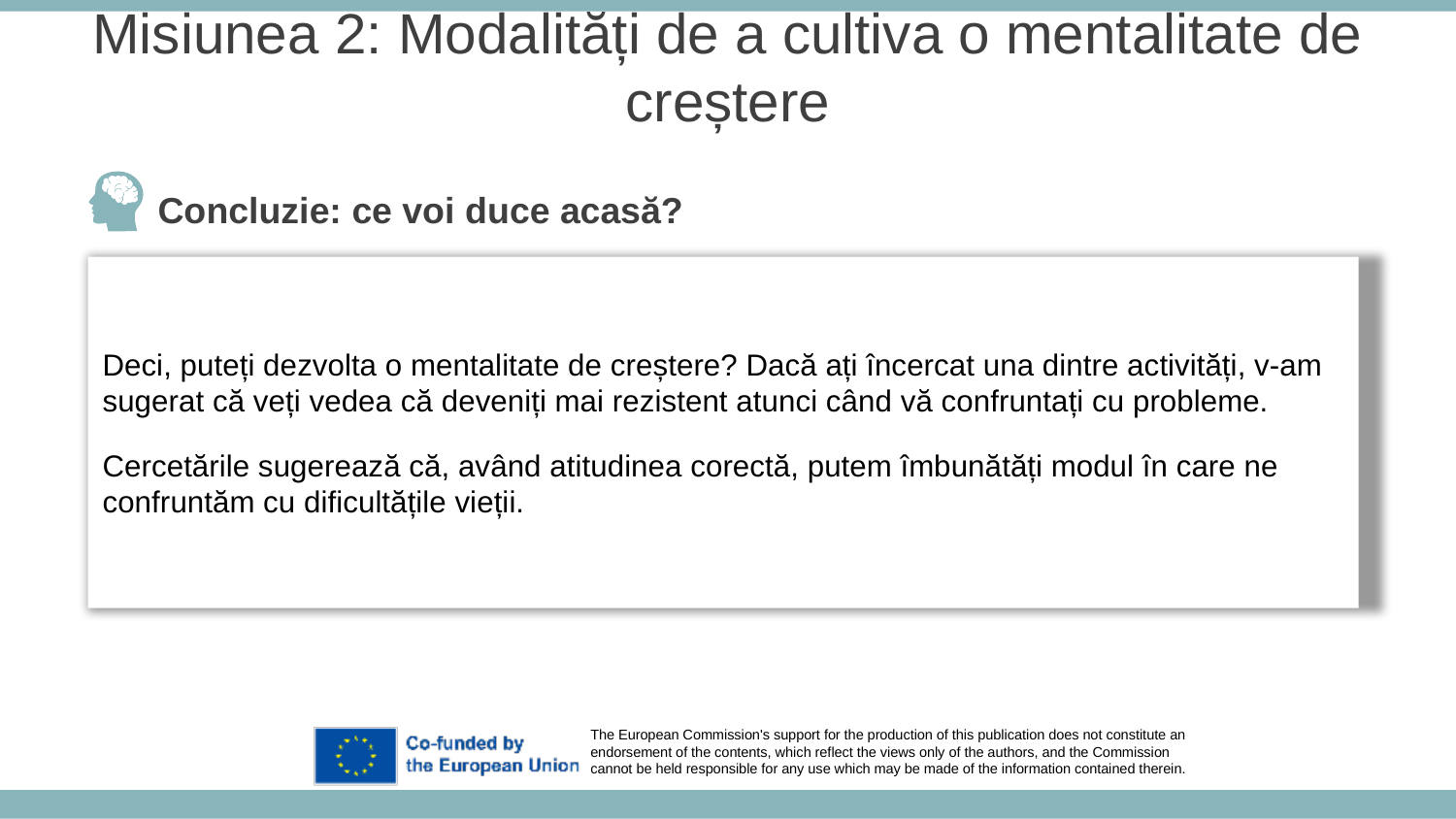

Misiunea 2: Modalități de a cultiva o mentalitate de creștere

Concluzie: ce voi duce acasă?
Deci, puteți dezvolta o mentalitate de creștere? Dacă ați încercat una dintre activități, v-am sugerat că veți vedea că deveniți mai rezistent atunci când vă confruntați cu probleme.
Cercetările sugerează că, având atitudinea corectă, putem îmbunătăți modul în care ne confruntăm cu dificultățile vieții.